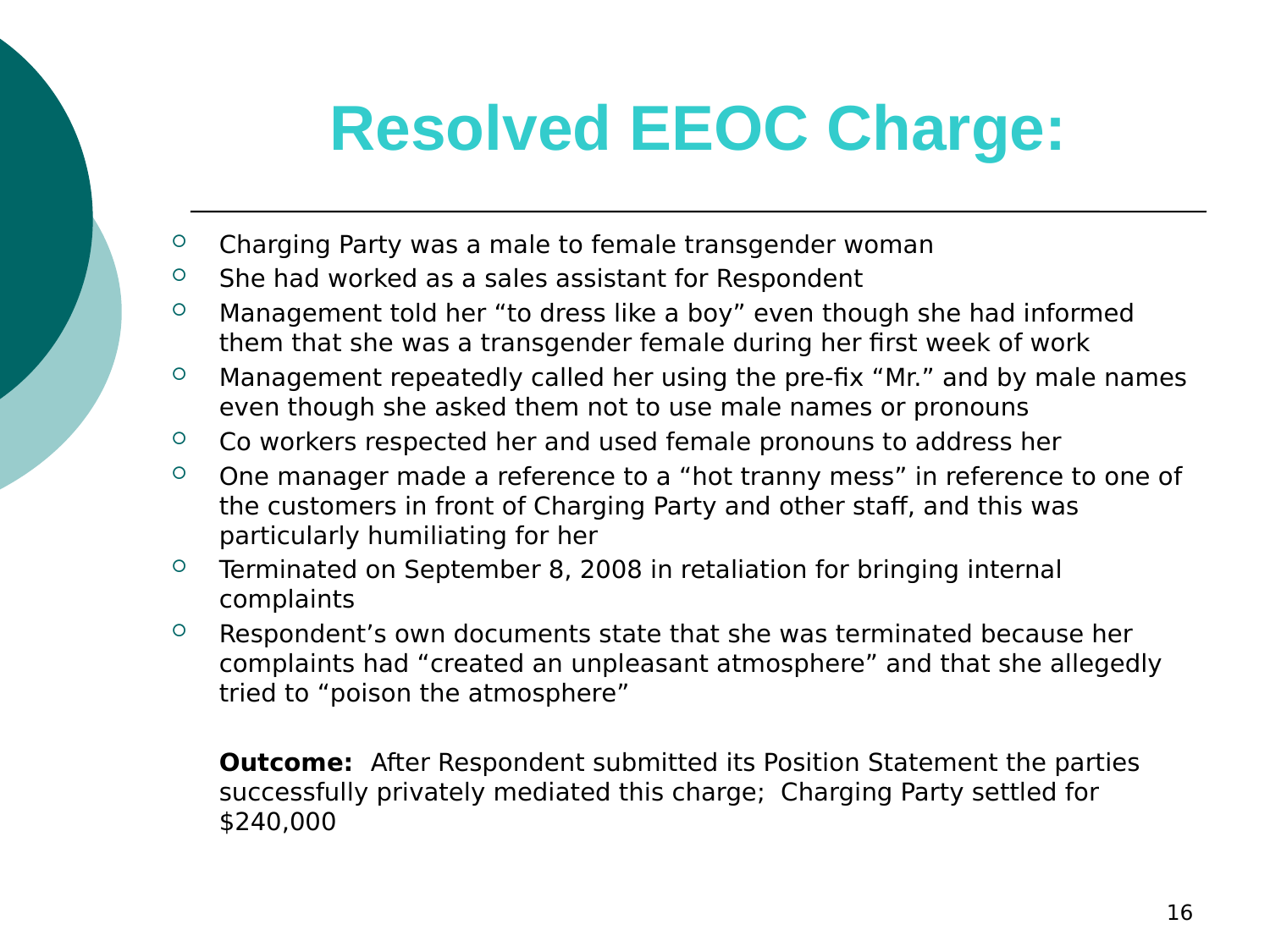

# Resolved EEOC Charge:
Charging Party was a male to female transgender woman
She had worked as a sales assistant for Respondent
Management told her “to dress like a boy” even though she had informed them that she was a transgender female during her first week of work
Management repeatedly called her using the pre-fix “Mr.” and by male names even though she asked them not to use male names or pronouns
Co workers respected her and used female pronouns to address her
One manager made a reference to a “hot tranny mess” in reference to one of the customers in front of Charging Party and other staff, and this was particularly humiliating for her
Terminated on September 8, 2008 in retaliation for bringing internal complaints
Respondent’s own documents state that she was terminated because her complaints had “created an unpleasant atmosphere” and that she allegedly tried to “poison the atmosphere”

	Outcome:  After Respondent submitted its Position Statement the parties successfully privately mediated this charge;  Charging Party settled for $240,000

16